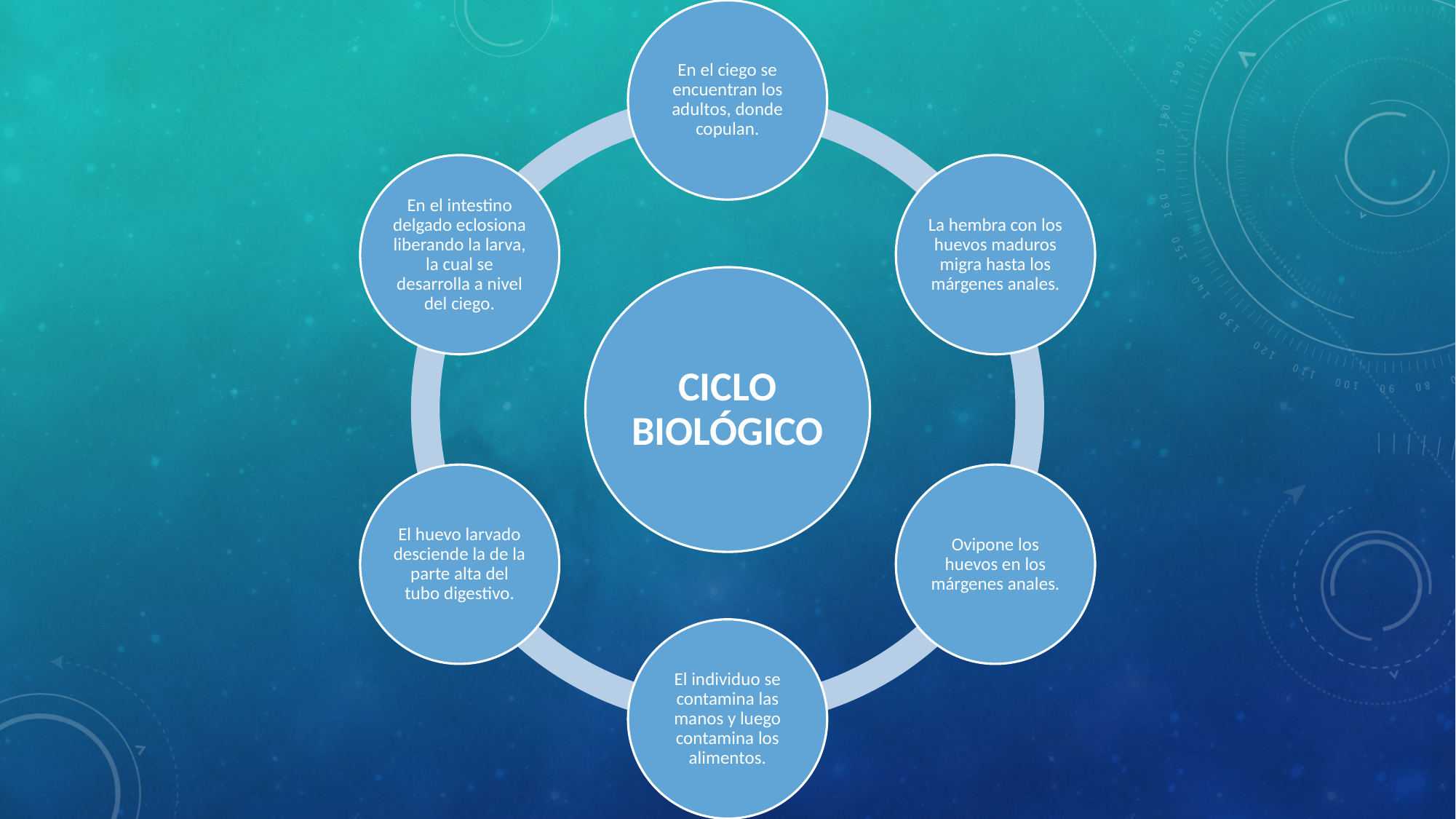

CICLO BIOLÓGICO
En el ciego se encuentran los adultos, donde copulan.
La hembra con los huevos maduros migra hasta los márgenes anales.
Ovipone los huevos en los márgenes anales.
El individuo se contamina las manos y luego contamina los alimentos.
El huevo larvado desciende la de la parte alta del tubo digestivo.
En el intestino delgado eclosiona liberando la larva, la cual se desarrolla a nivel del ciego.